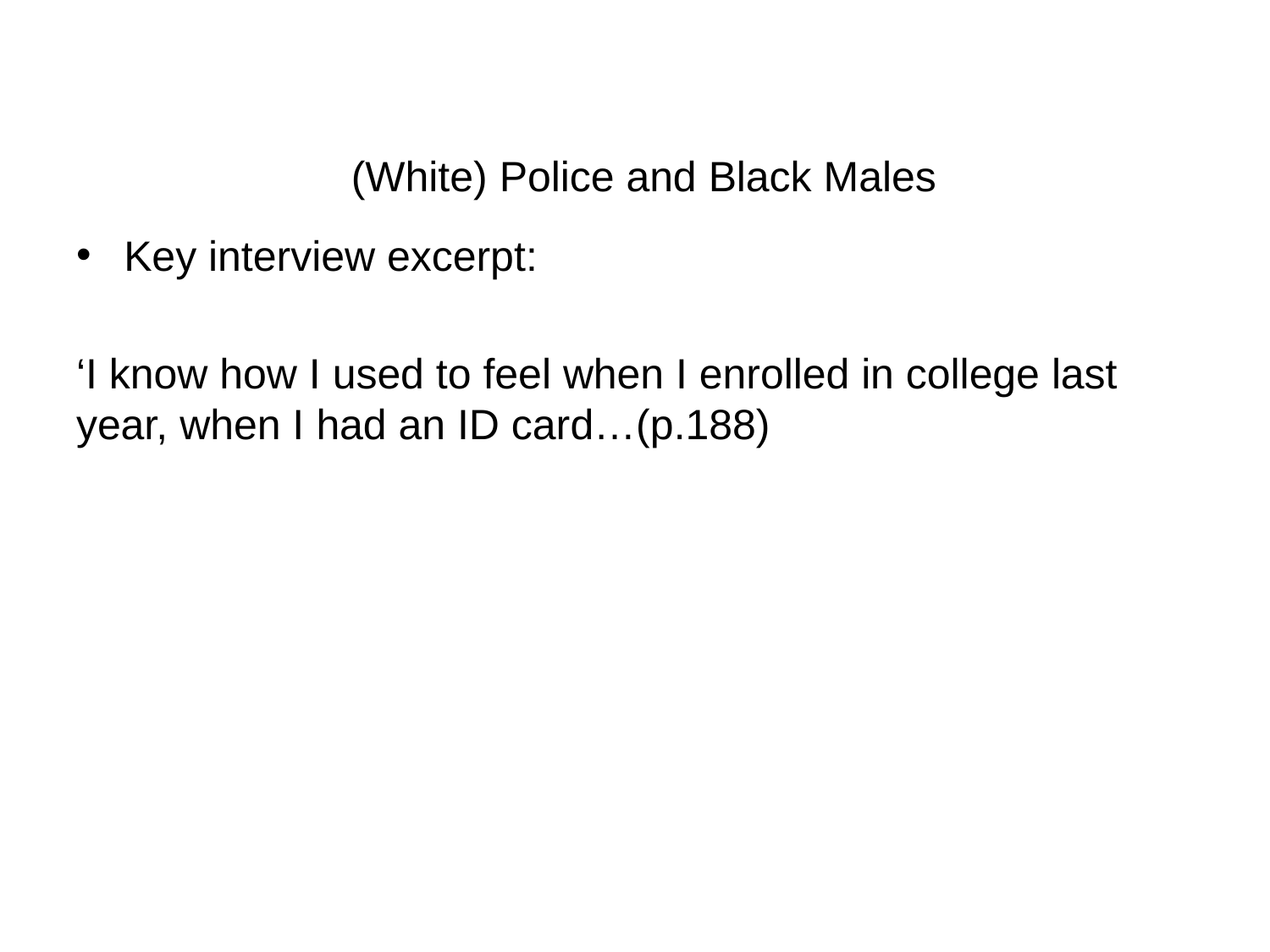

# (White) Police and Black Males
Key interview excerpt:

‘I know how I used to feel when I enrolled in college last year, when I had an ID card…(p.188)